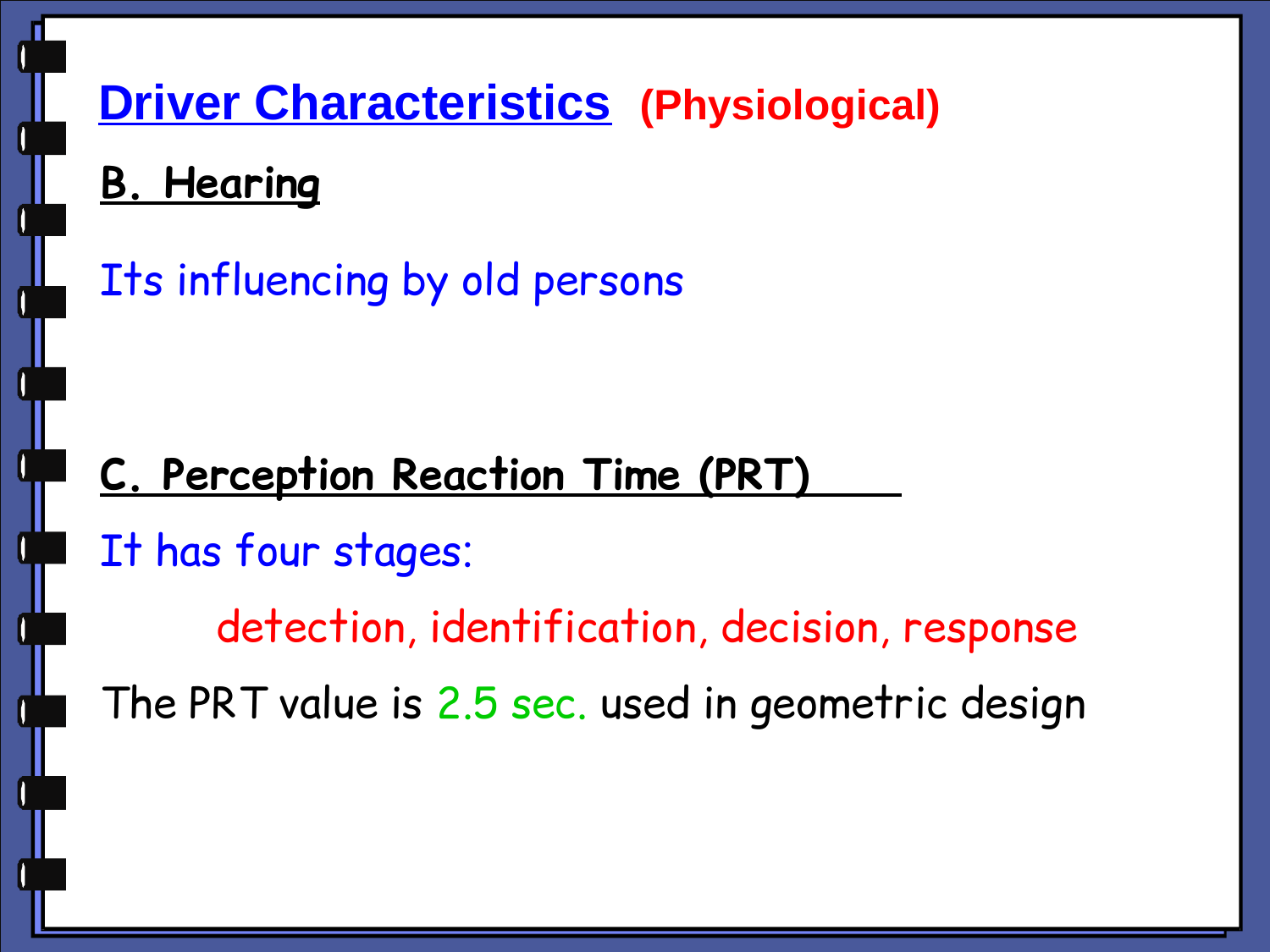

Driver Characteristics  (Physiological)
B. Hearing
Its influencing by old persons

C. Perception Reaction Time (PRT)
It has four stages:
detection, identification, decision, response
The PRT value is 2.5 sec. used in geometric design